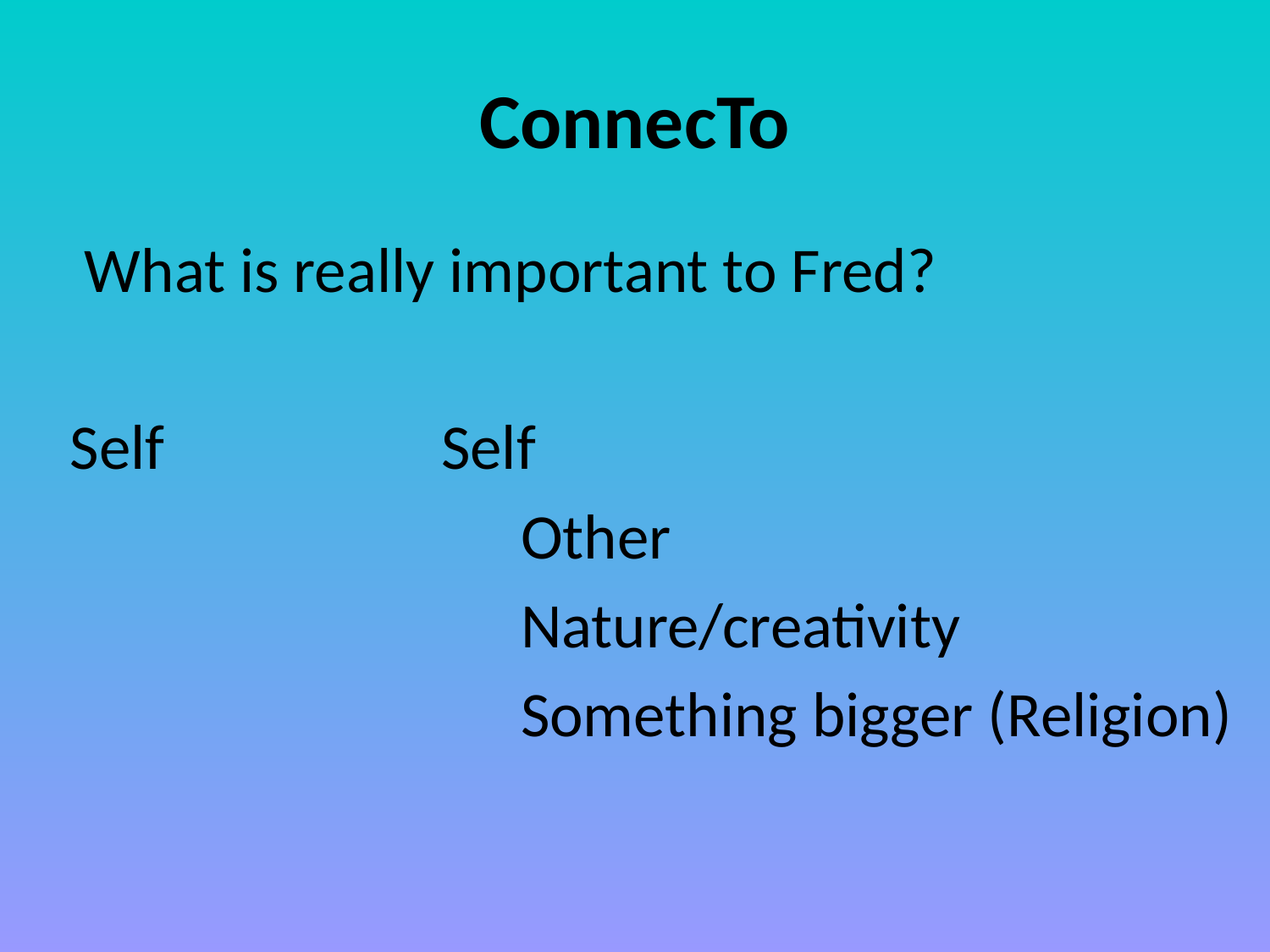

# ConnecTo
     What is really important to Fred?

    Self			Self
Other
Nature/creativity
Something bigger (Religion)